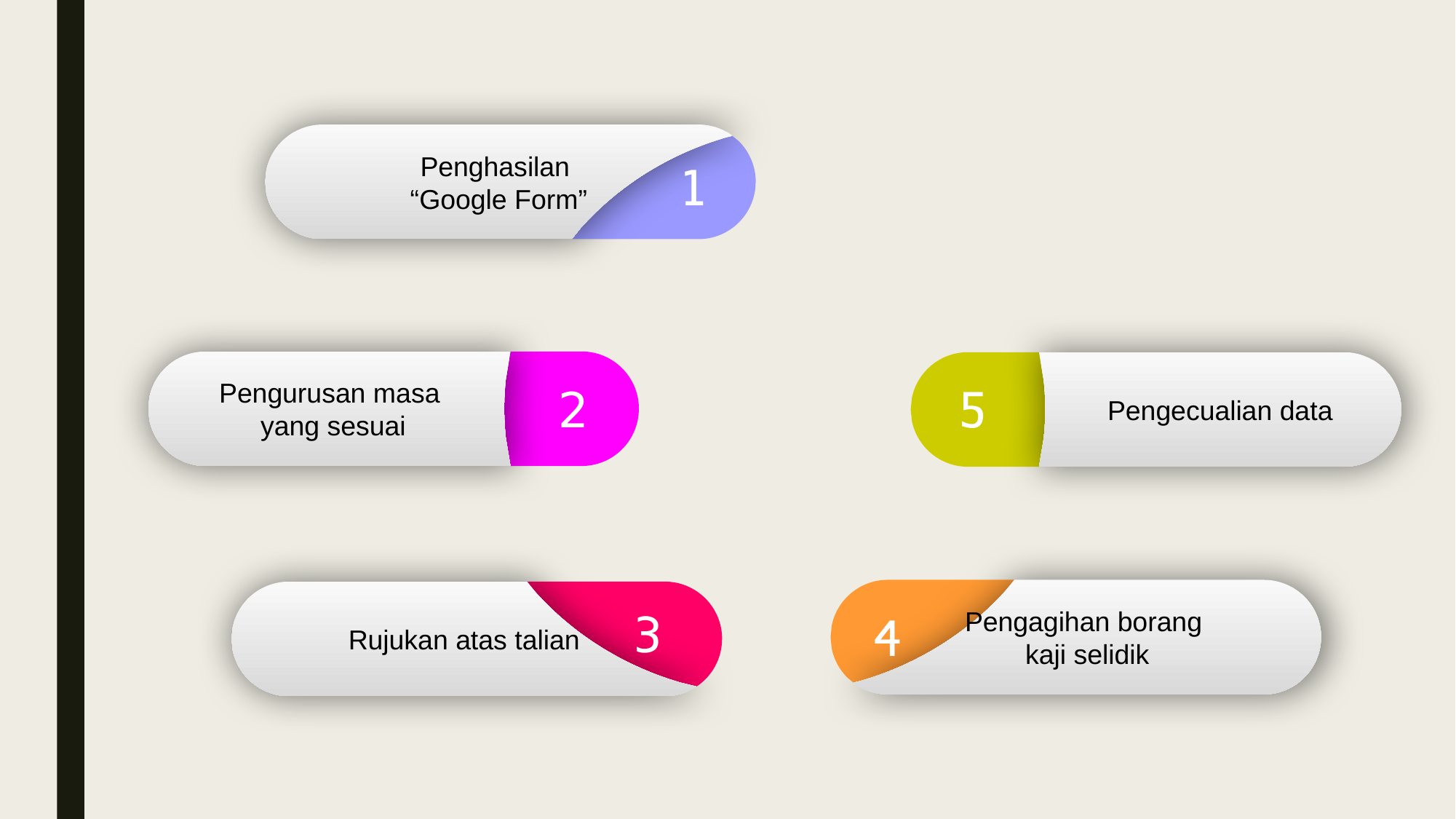

Penghasilan
“Google Form”

1
Pengurusan masa
 yang sesuai

2
Pengecualian data

5
Pengagihan borang
kaji selidik

4
Rujukan atas talian

3